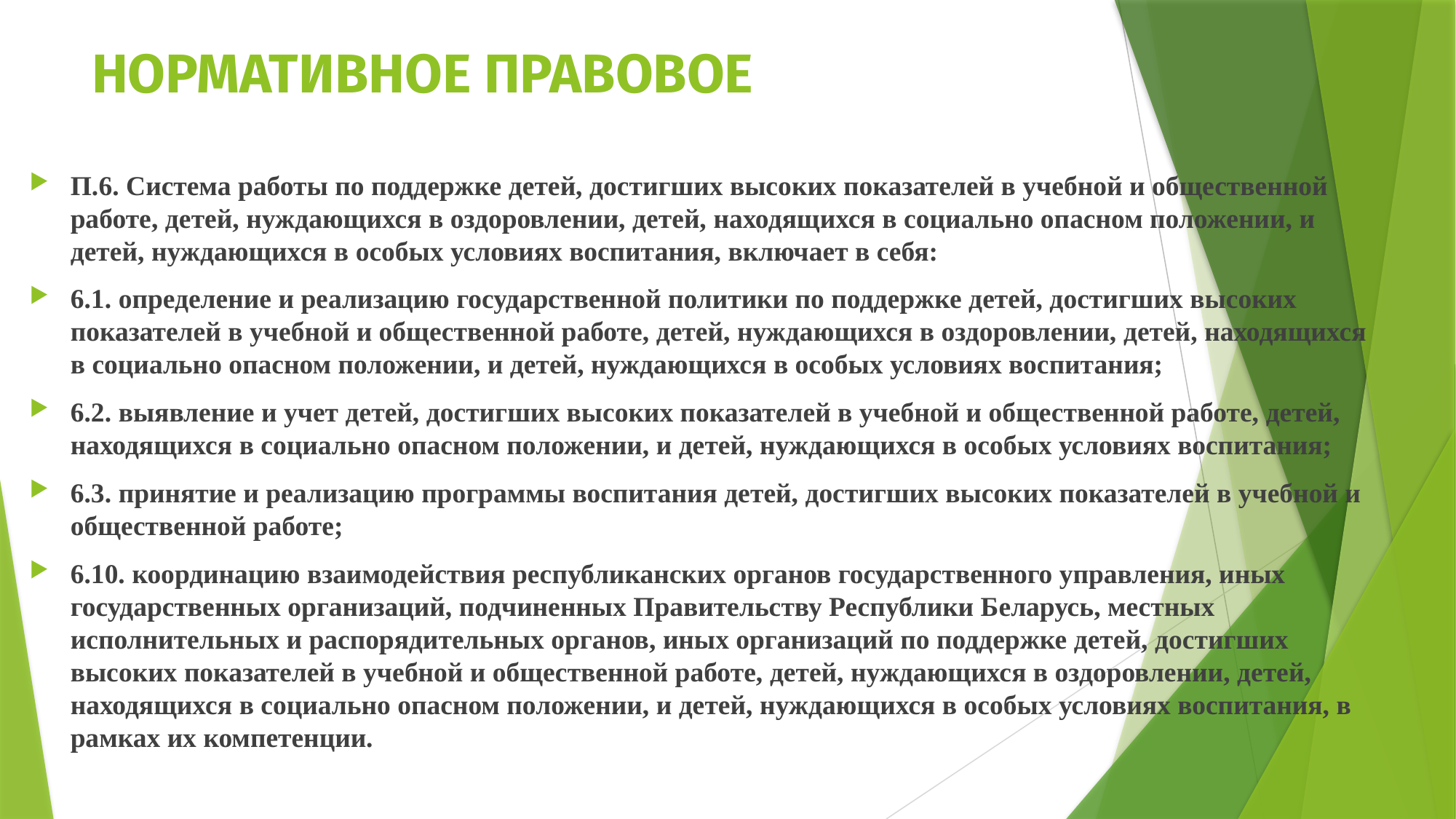

# НОРМАТИВНОЕ ПРАВОВОЕ
П.6. Система работы по поддержке детей, достигших высоких показателей в учебной и общественной работе, детей, нуждающихся в оздоровлении, детей, находящихся в социально опасном положении, и детей, нуждающихся в особых условиях воспитания, включает в себя:
6.1. определение и реализацию государственной политики по поддержке детей, достигших высоких показателей в учебной и общественной работе, детей, нуждающихся в оздоровлении, детей, находящихся в социально опасном положении, и детей, нуждающихся в особых условиях воспитания;
6.2. выявление и учет детей, достигших высоких показателей в учебной и общественной работе, детей, находящихся в социально опасном положении, и детей, нуждающихся в особых условиях воспитания;
6.3. принятие и реализацию программы воспитания детей, достигших высоких показателей в учебной и общественной работе;
6.10. координацию взаимодействия республиканских органов государственного управления, иных государственных организаций, подчиненных Правительству Республики Беларусь, местных исполнительных и распорядительных органов, иных организаций по поддержке детей, достигших высоких показателей в учебной и общественной работе, детей, нуждающихся в оздоровлении, детей, находящихся в социально опасном положении, и детей, нуждающихся в особых условиях воспитания, в рамках их компетенции.